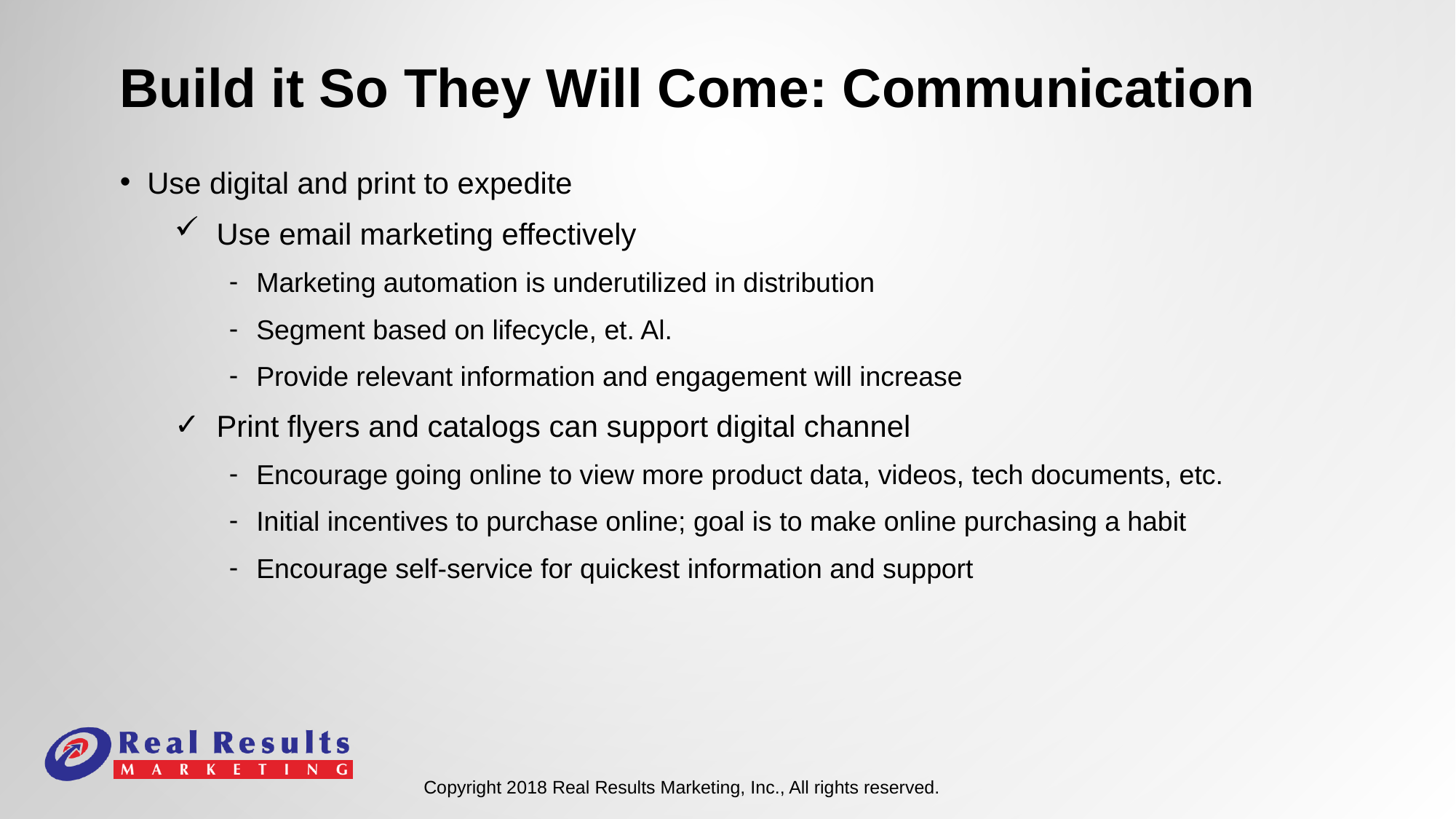

# Build it So They Will Come: Communication
Use digital and print to expedite
Use email marketing effectively
Marketing automation is underutilized in distribution
Segment based on lifecycle, et. Al.
Provide relevant information and engagement will increase
Print flyers and catalogs can support digital channel
Encourage going online to view more product data, videos, tech documents, etc.
Initial incentives to purchase online; goal is to make online purchasing a habit
Encourage self-service for quickest information and support

Copyright 2018 Real Results Marketing, Inc., All rights reserved.